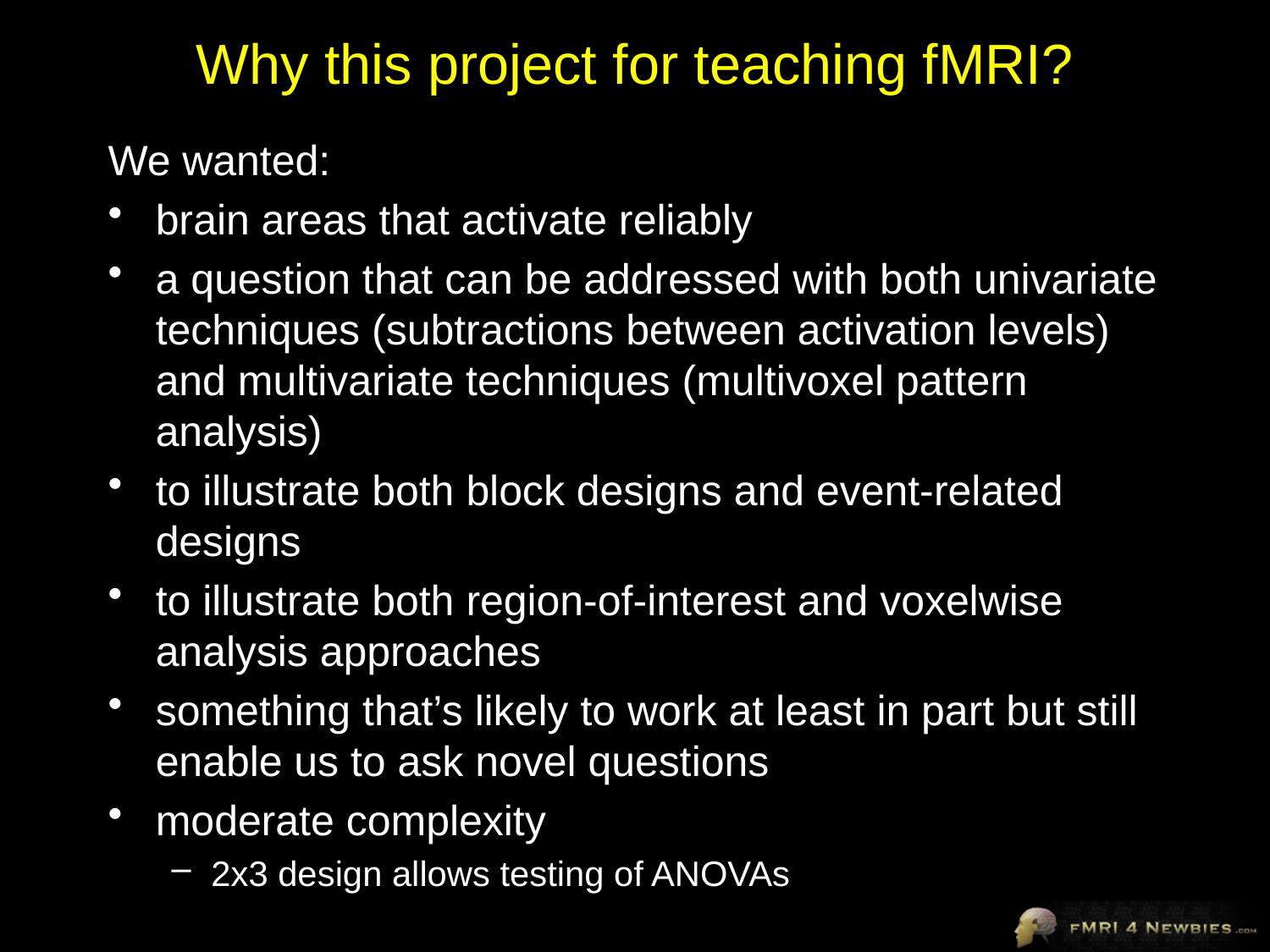

# Why this project for teaching fMRI?
We wanted:
brain areas that activate reliably
a question that can be addressed with both univariate techniques (subtractions between activation levels) and multivariate techniques (multivoxel pattern analysis)
to illustrate both block designs and event-related designs
to illustrate both region-of-interest and voxelwise analysis approaches
something that’s likely to work at least in part but still enable us to ask novel questions
moderate complexity
2x3 design allows testing of ANOVAs